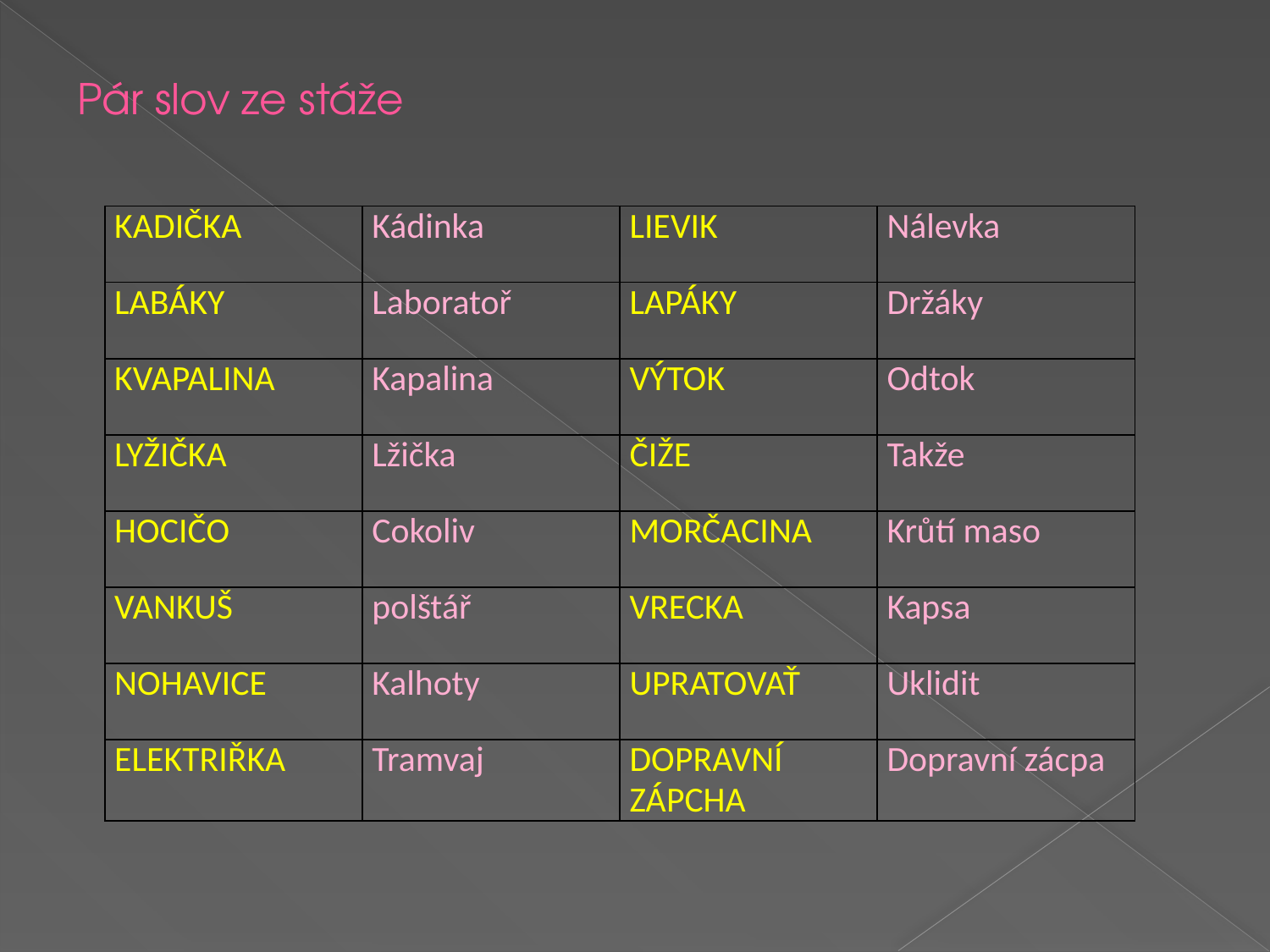

Pár slov ze stáže
| KADIČKA | Kádinka | LIEVIK | Nálevka |
| --- | --- | --- | --- |
| LABÁKY | Laboratoř | LAPÁKY | Držáky |
| KVAPALINA | Kapalina | VÝTOK | Odtok |
| LYŽIČKA | Lžička | ČIŽE | Takže |
| HOCIČO | Cokoliv | MORČACINA | Krůtí maso |
| VANKUŠ | polštář | VRECKA | Kapsa |
| NOHAVICE | Kalhoty | UPRATOVAŤ | Uklidit |
| ELEKTRIŘKA | Tramvaj | DOPRAVNÍ ZÁPCHA | Dopravní zácpa |